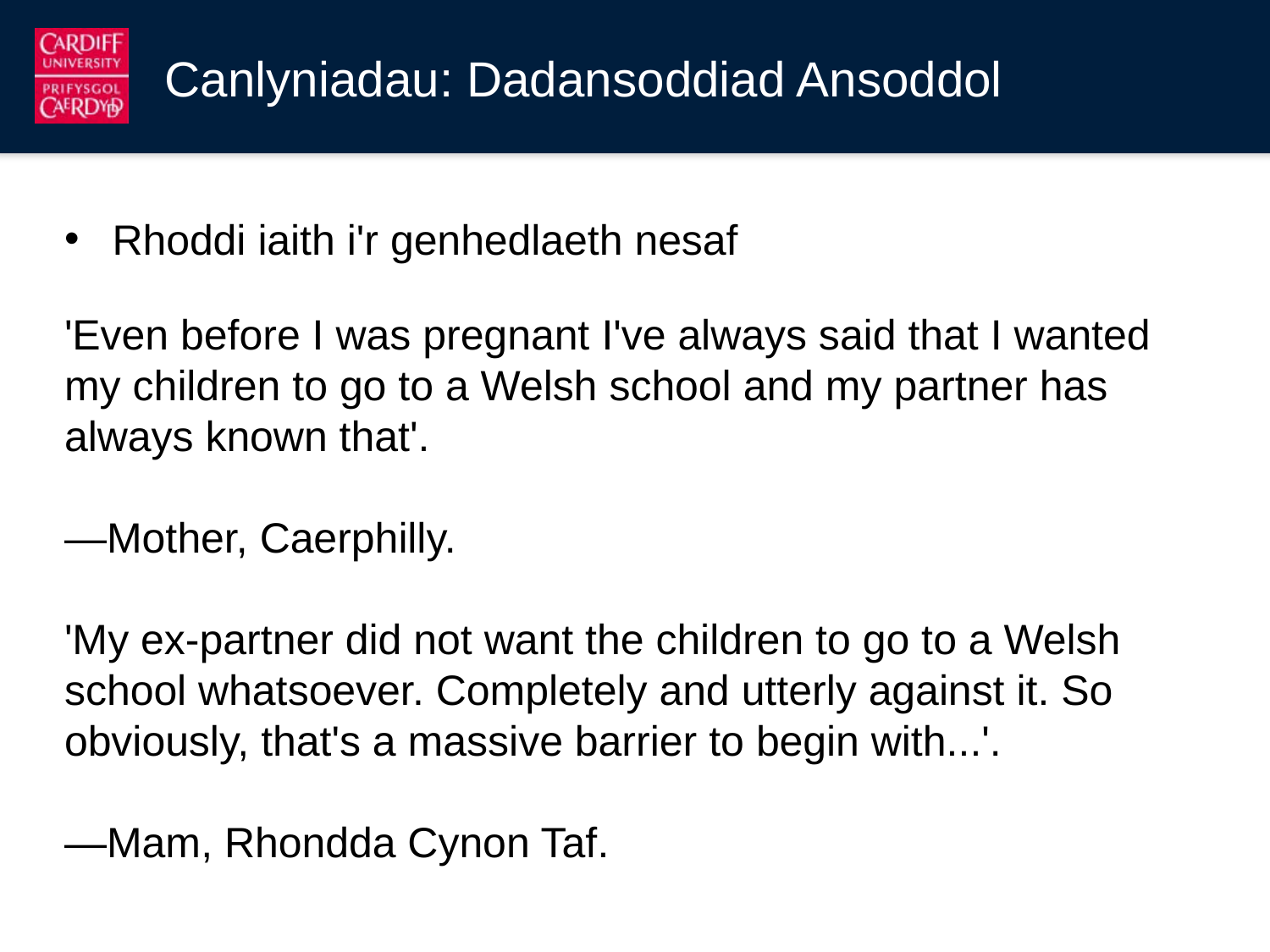

Canlyniadau: Dadansoddiad Ansoddol
Rhoddi iaith i'r genhedlaeth nesaf

'Even before I was pregnant I've always said that I wanted my children to go to a Welsh school and my partner has always known that'.

—Mother, Caerphilly.

'My ex-partner did not want the children to go to a Welsh school whatsoever. Completely and utterly against it. So obviously, that's a massive barrier to begin with...'.

—Mam, Rhondda Cynon Taf.